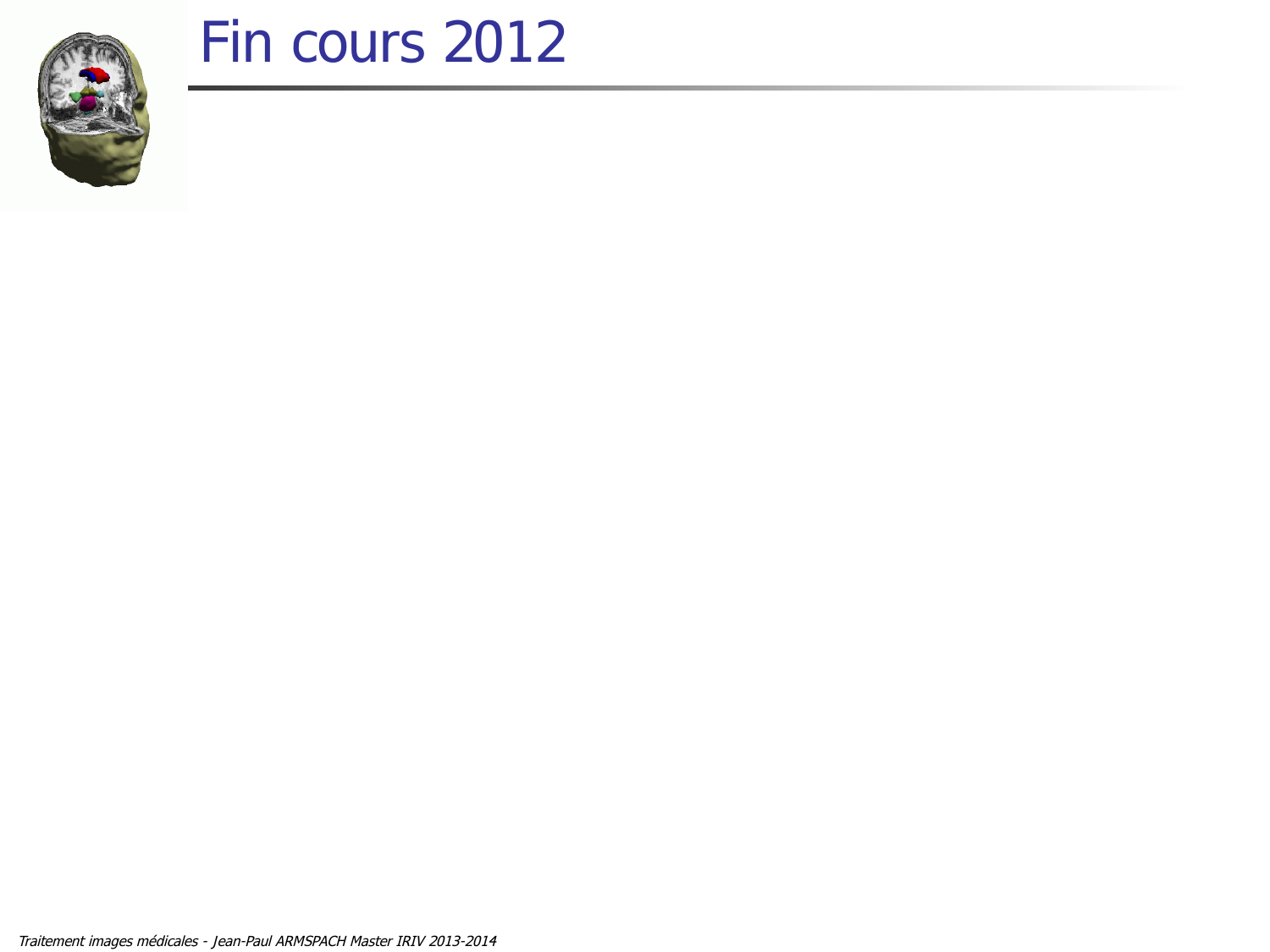

# Fin cours 2012
Traitement images médicales - Jean-Paul ARMSPACH Master IRIV 2013-2014